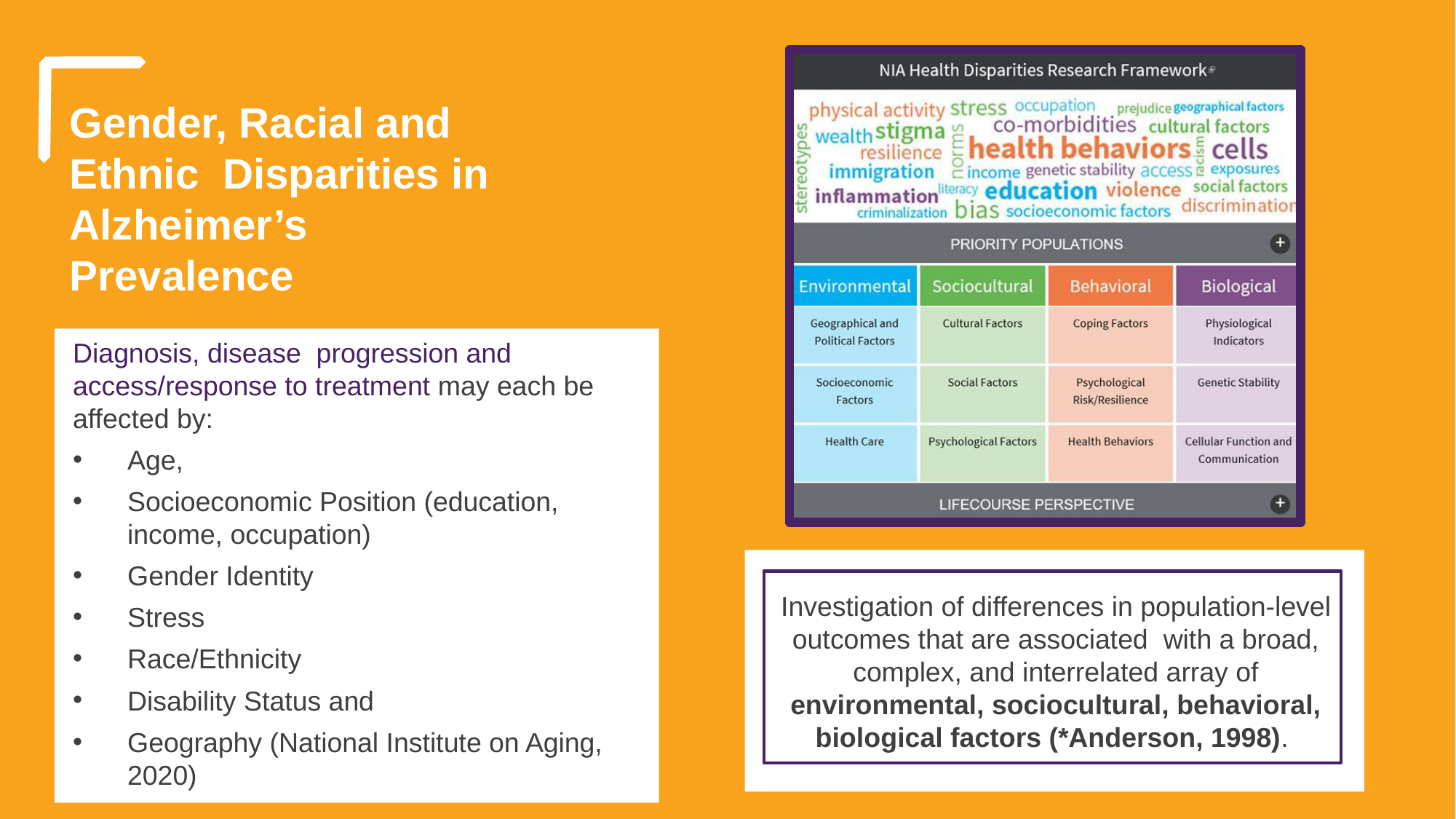

Gender, Racial and Ethnic  Disparities in Alzheimer’s  Prevalence

Diagnosis, disease  progression and access/response to treatment may each be affected by:
Age,
Socioeconomic Position (education, income, occupation)
Gender Identity
Stress
Race/Ethnicity
Disability Status and
Geography (National Institute on Aging, 2020)

Investigation of differences in population-level outcomes that are associated  with a broad, complex, and interrelated array of environmental, sociocultural, behavioral, biological factors (*Anderson, 1998).